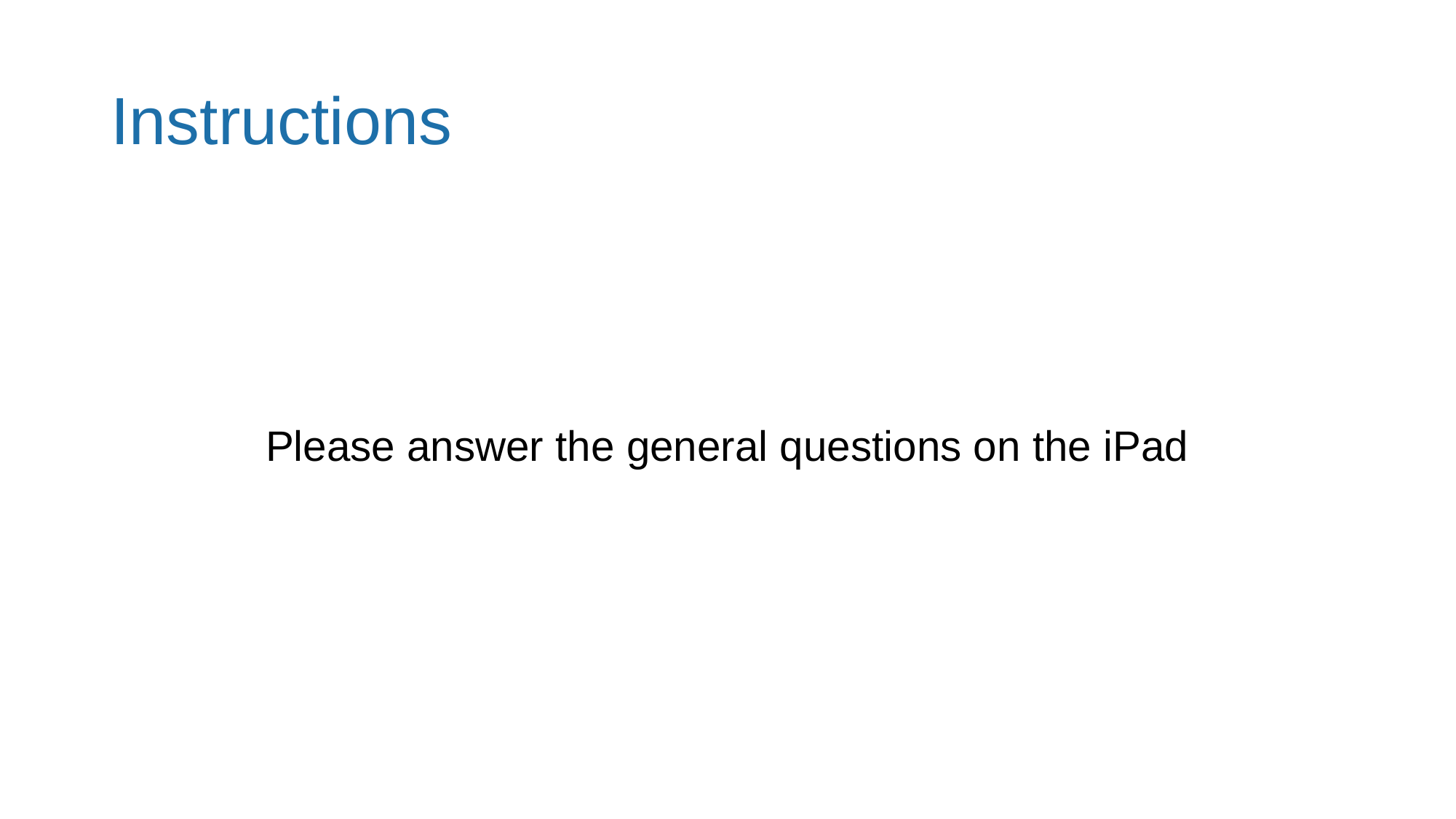

# Instructions
Please answer the general questions on the iPad